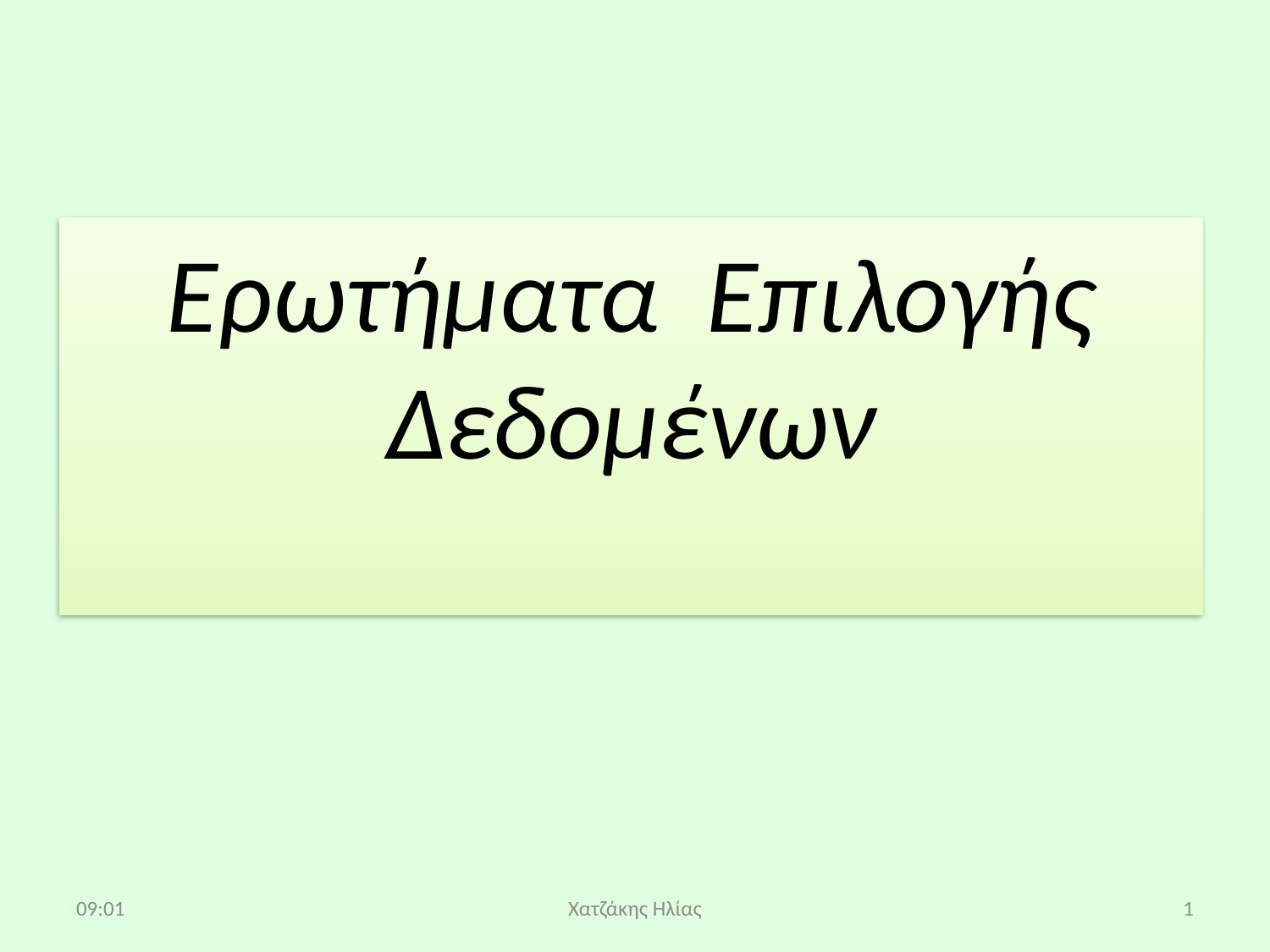

# Ερωτήματα  Επιλογής Δεδομένων
09:01
Χατζάκης Ηλίας
1